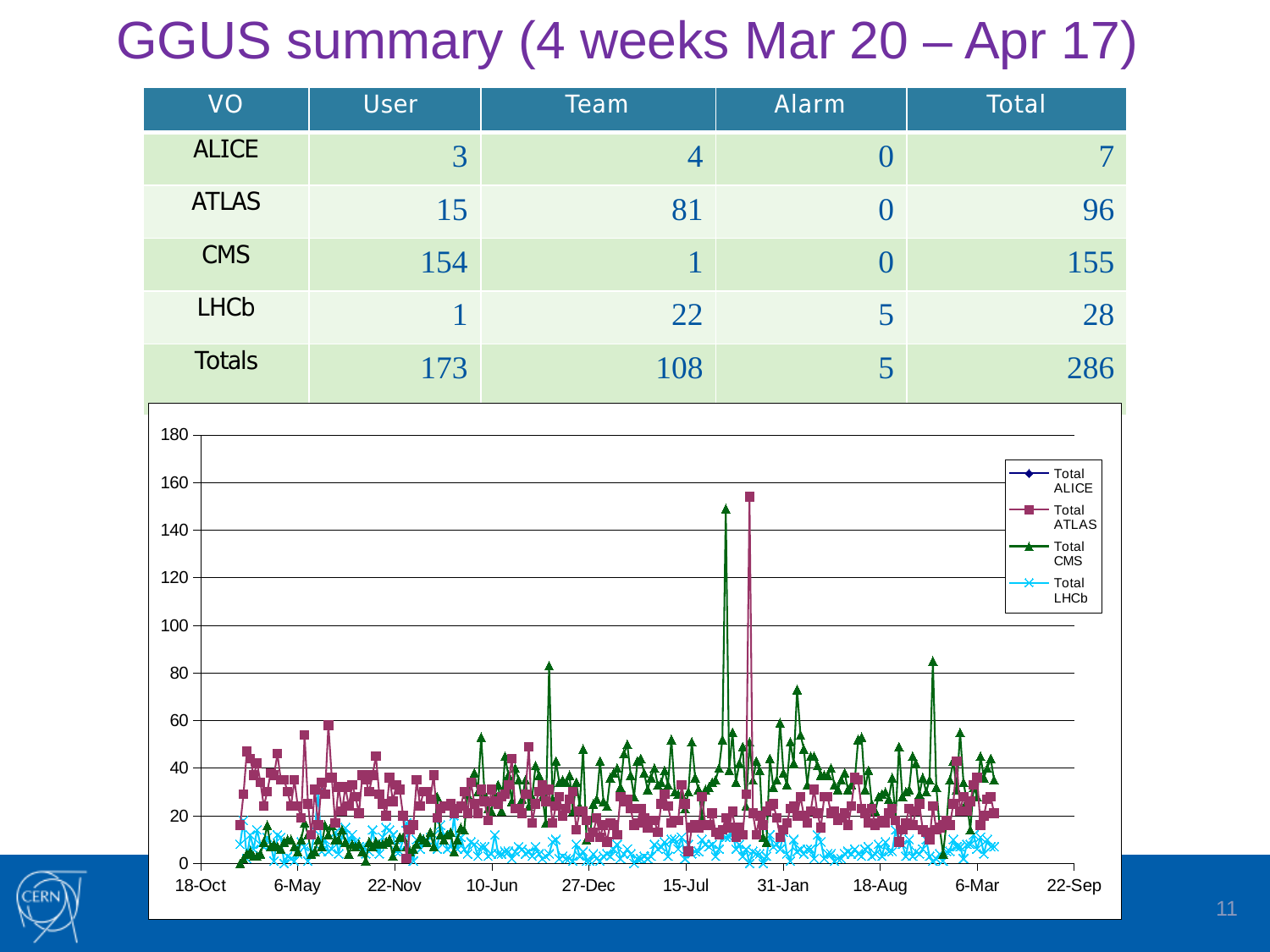

# GGUS summary (4 weeks Mar 20 – Apr 17)
| VO | User | Team | Alarm | Total |
| --- | --- | --- | --- | --- |
| ALICE | 3 | 4 | 0 | 7 |
| ATLAS | 15 | 81 | 0 | 96 |
| CMS | 154 | 1 | 0 | 155 |
| LHCb | 1 | 22 | 5 | 28 |
| Totals | 173 | 108 | 5 | 286 |

### Chart

| Category | Total ALICE | Total ATLAS | Total CMS | Total LHCb |
|---|---|---|---|---|
11